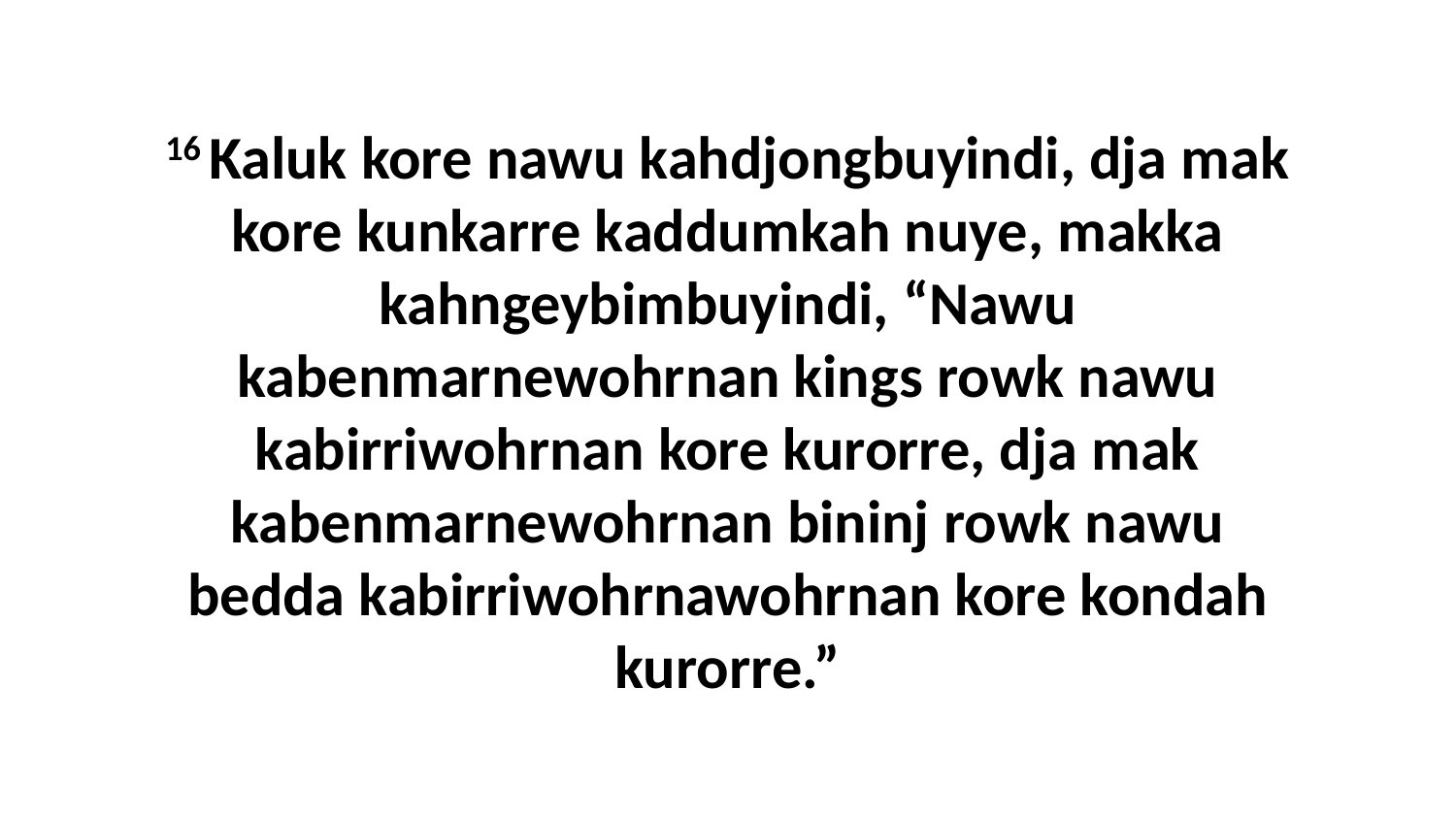

16 Kaluk kore nawu kahdjongbuyindi, dja mak kore kunkarre kaddumkah nuye, makka kahngeybimbuyindi, “Nawu kabenmarnewohrnan kings rowk nawu kabirriwohrnan kore kurorre, dja mak kabenmarnewohrnan bininj rowk nawu bedda kabirriwohrnawohrnan kore kondah kurorre.”